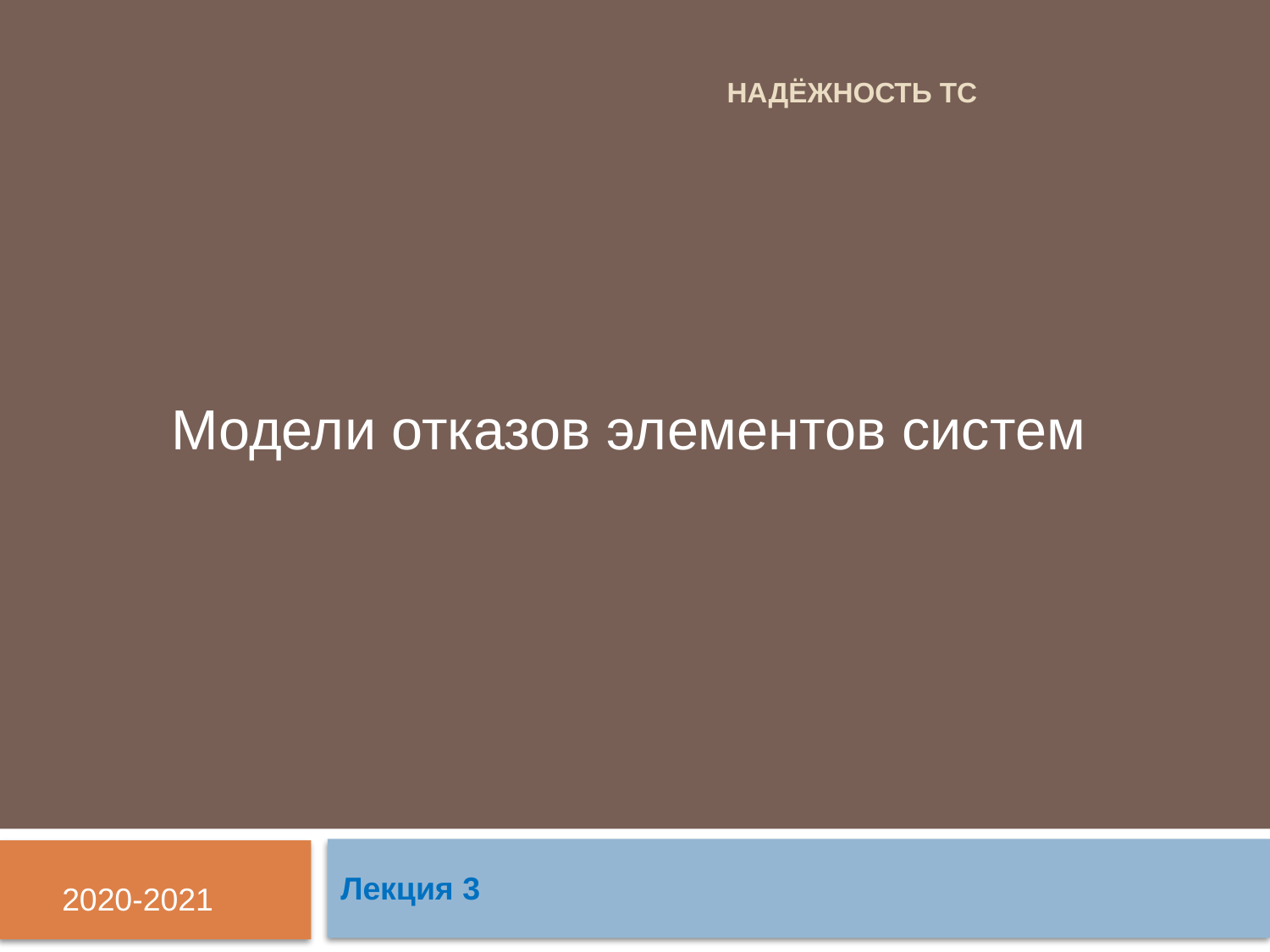

# Надёжность ТС
Модели отказов элементов систем
Лекция 3
2020-2021